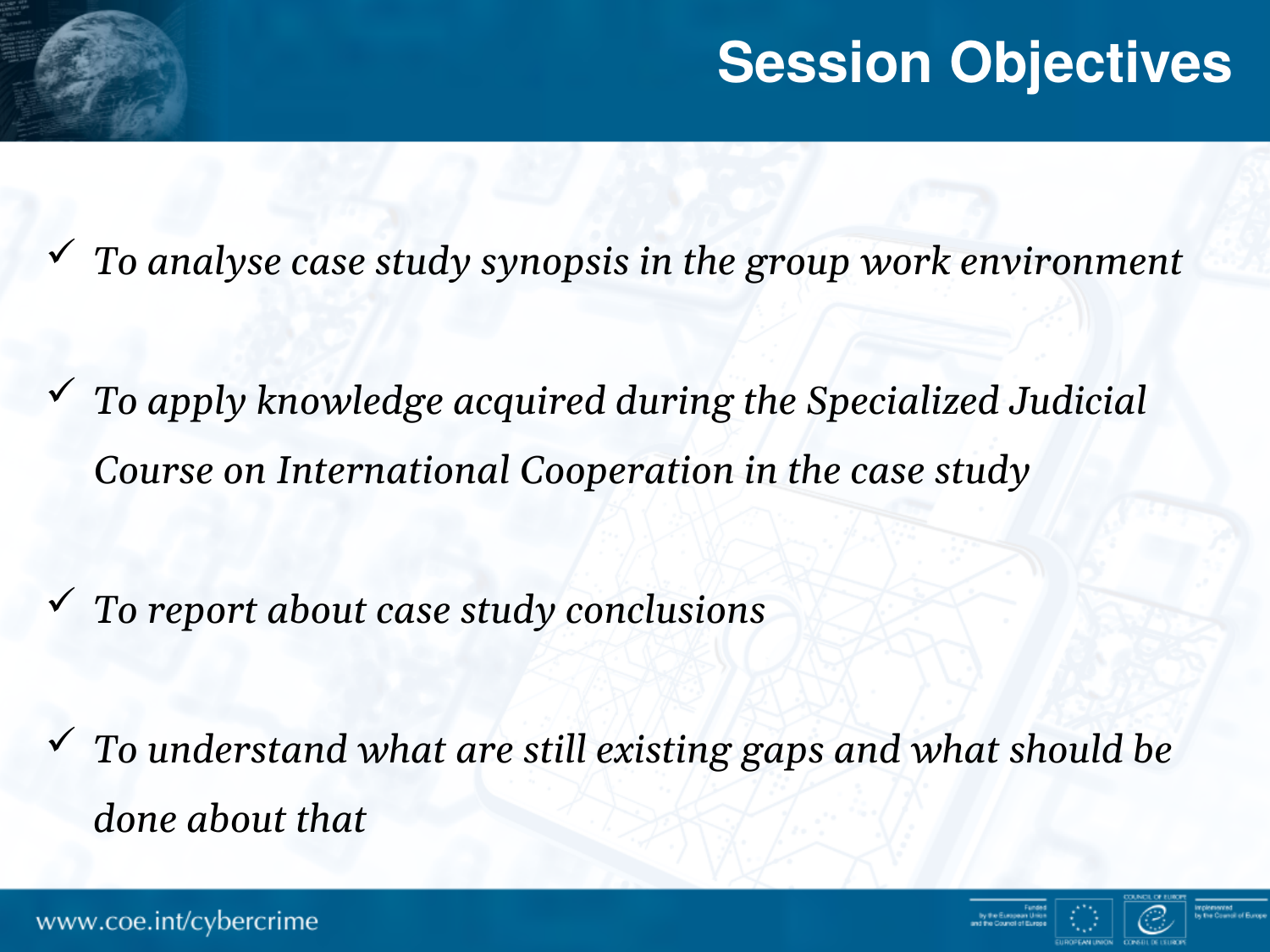

Session Objectives
To analyse case study synopsis in the group work environment

To apply knowledge acquired during the Specialized Judicial Course on International Cooperation in the case study

To report about case study conclusions

To understand what are still existing gaps and what should be done about that